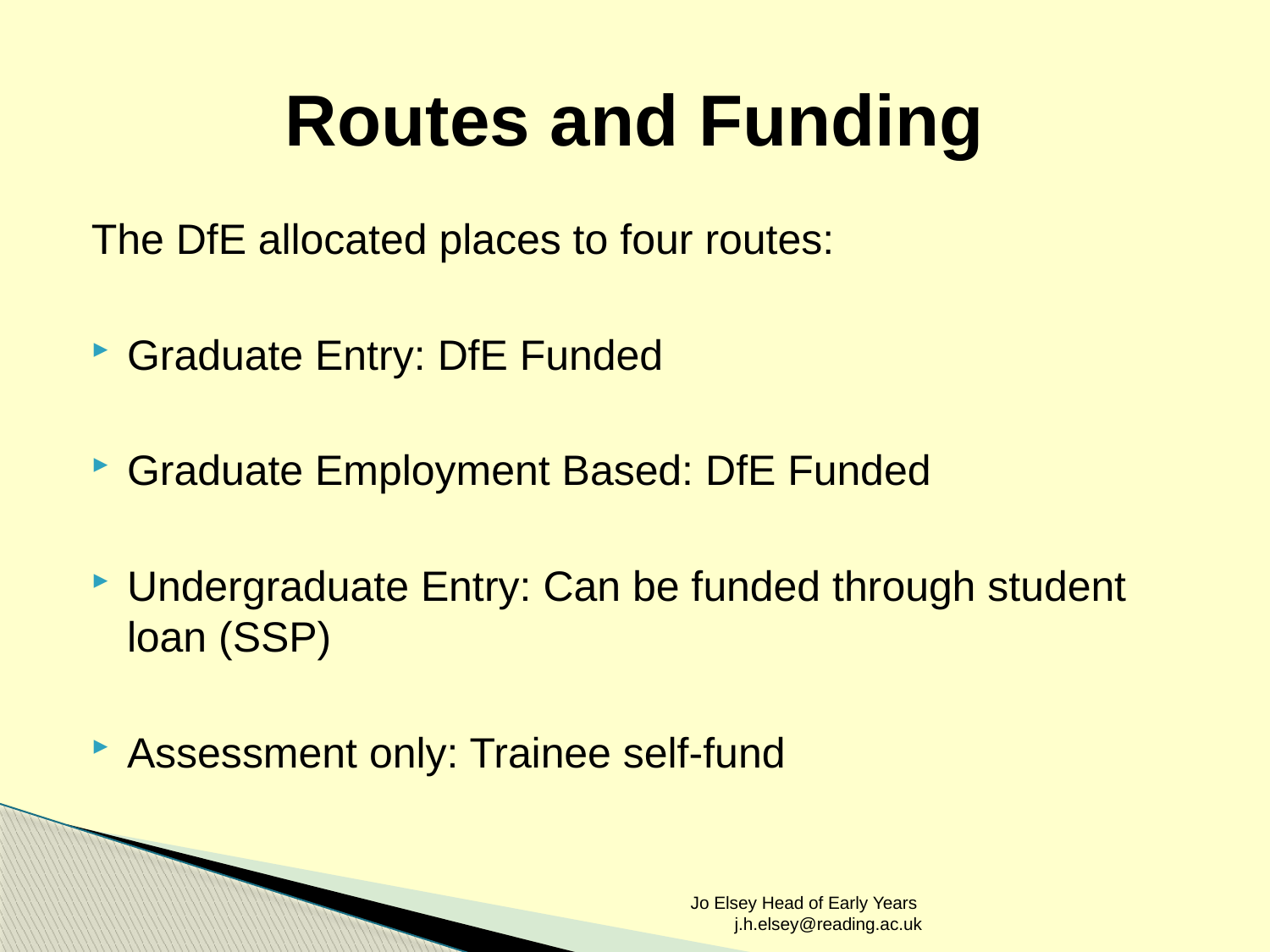

# Routes and Funding
The DfE allocated places to four routes:

Graduate Entry: DfE Funded

Graduate Employment Based: DfE Funded

Undergraduate Entry: Can be funded through student loan (SSP)

Assessment only: Trainee self-fund
Jo Elsey Head of Early Years  j.h.elsey@reading.ac.uk